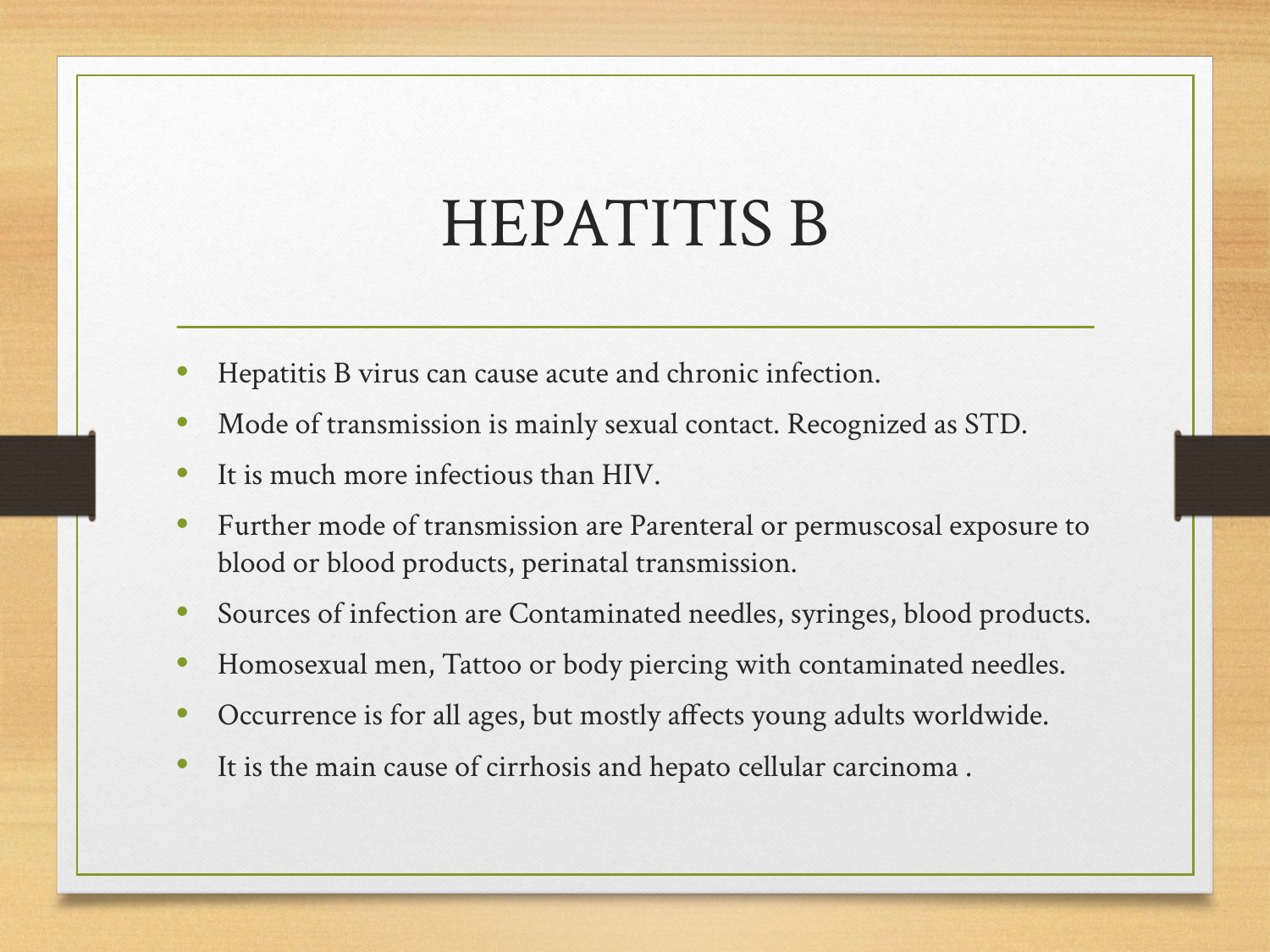

# HEPATITIS B
Hepatitis B virus can cause acute and chronic infection.
Mode of transmission is mainly sexual contact. Recognized as STD.
It is much more infectious than HIV.
Further mode of transmission are Parenteral or permuscosal exposure to blood or blood products, perinatal transmission.
Sources of infection are Contaminated needles, syringes, blood products.
Homosexual men, Tattoo or body piercing with contaminated needles.
Occurrence is for all ages, but mostly affects young adults worldwide.
It is the main cause of cirrhosis and hepato cellular carcinoma .